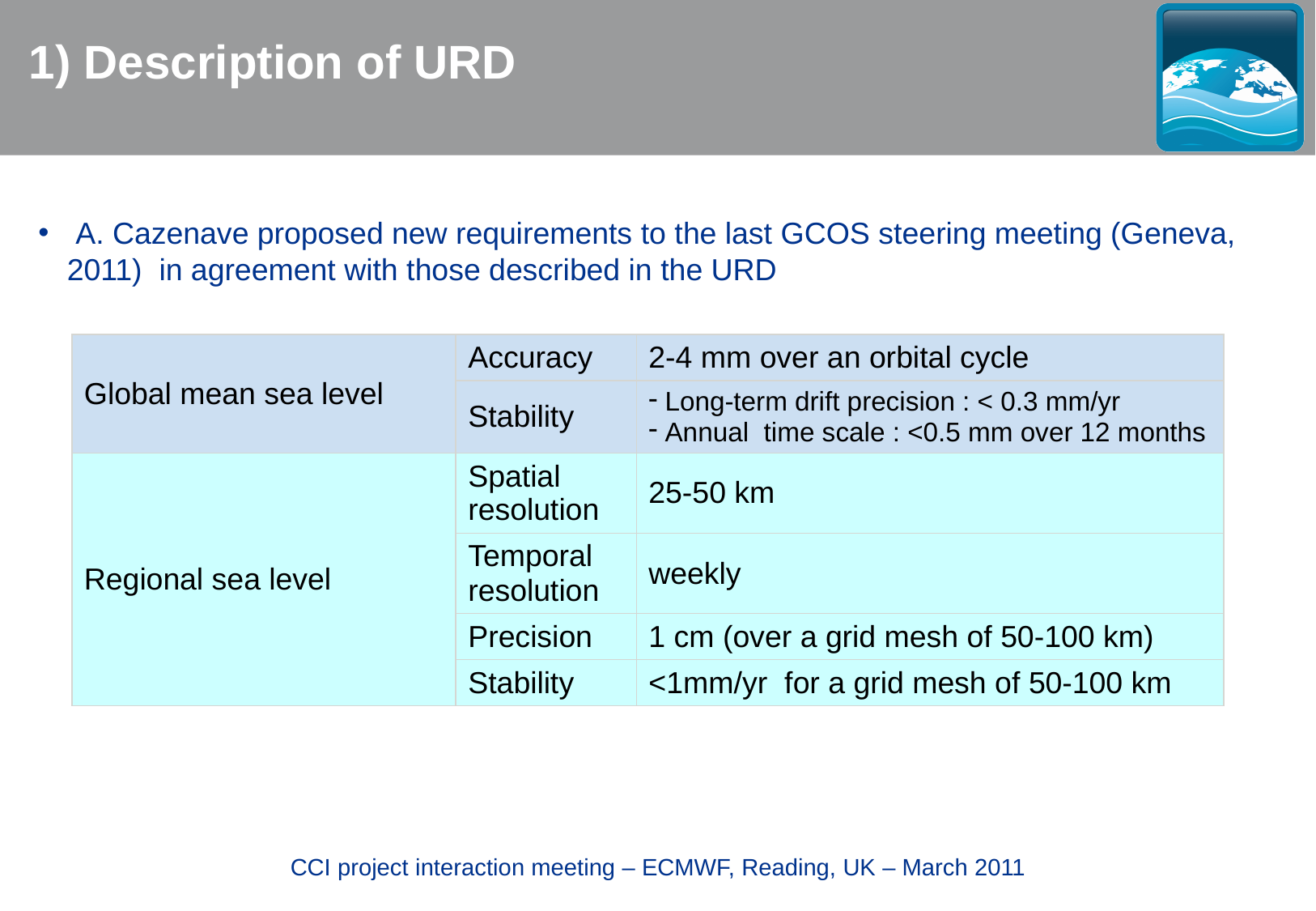

1) Description of URD

 A. Cazenave proposed new requirements to the last GCOS steering meeting (Geneva, 2011)  in agreement with those described in the URD
| Global mean sea level | Accuracy | 2-4 mm over an orbital cycle |
| --- | --- | --- |
|  | Stability | Long-term drift precision : < 0.3 mm/yr Annual time scale : <0.5 mm over 12 months |
| Regional sea level | Spatial resolution | 25-50 km |
|  | Temporal resolution | weekly |
|  | Precision | 1 cm (over a grid mesh of 50-100 km) |
|  | Stability | <1mm/yr for a grid mesh of 50-100 km |
  CCI project interaction meeting – ECMWF, Reading, UK – March 2011